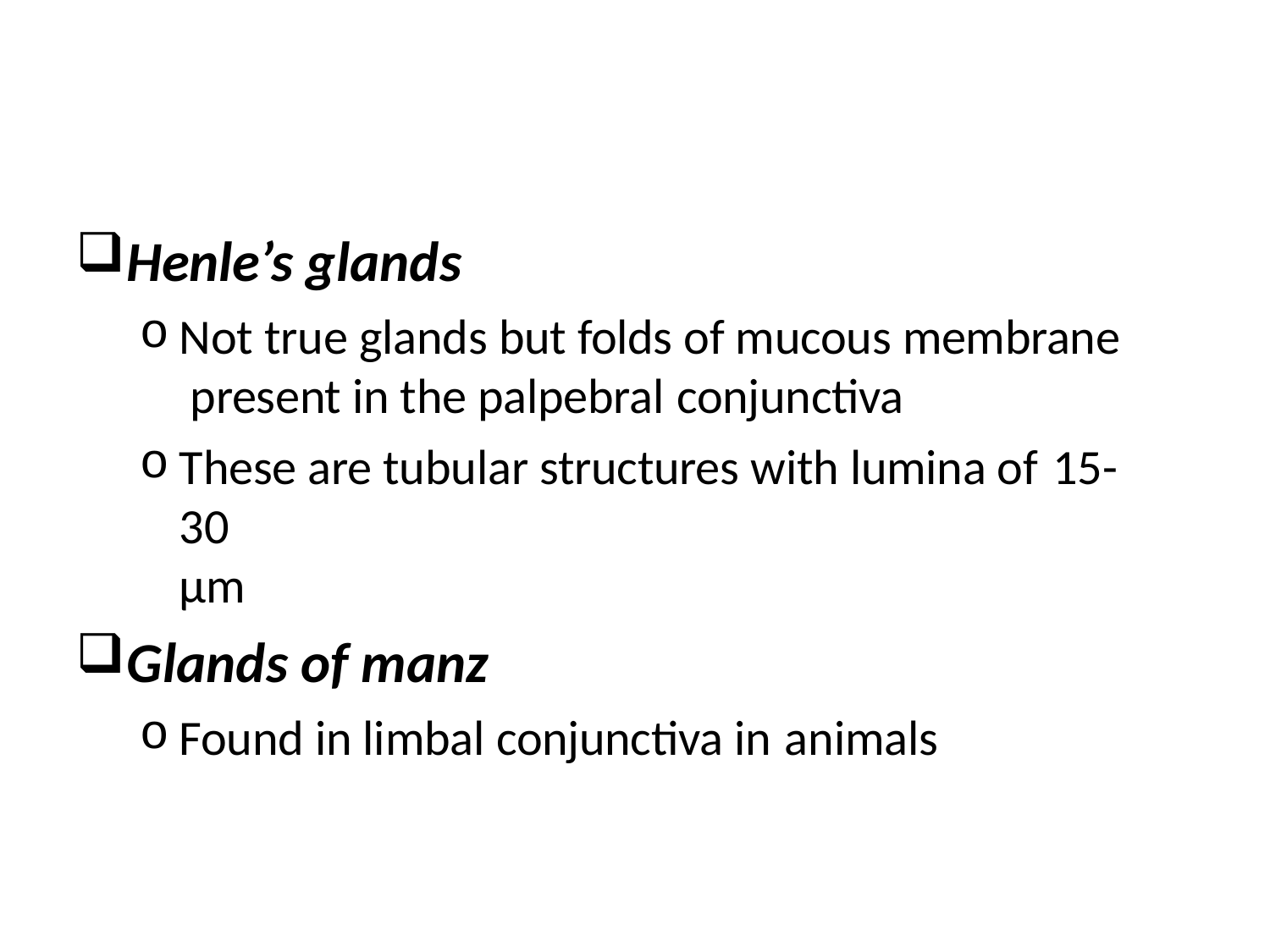

Henle’s glands
Not true glands but folds of mucous membrane  present in the palpebral conjunctiva
These are tubular structures with lumina of 15-30
µm
Glands of manz
Found in limbal conjunctiva in animals